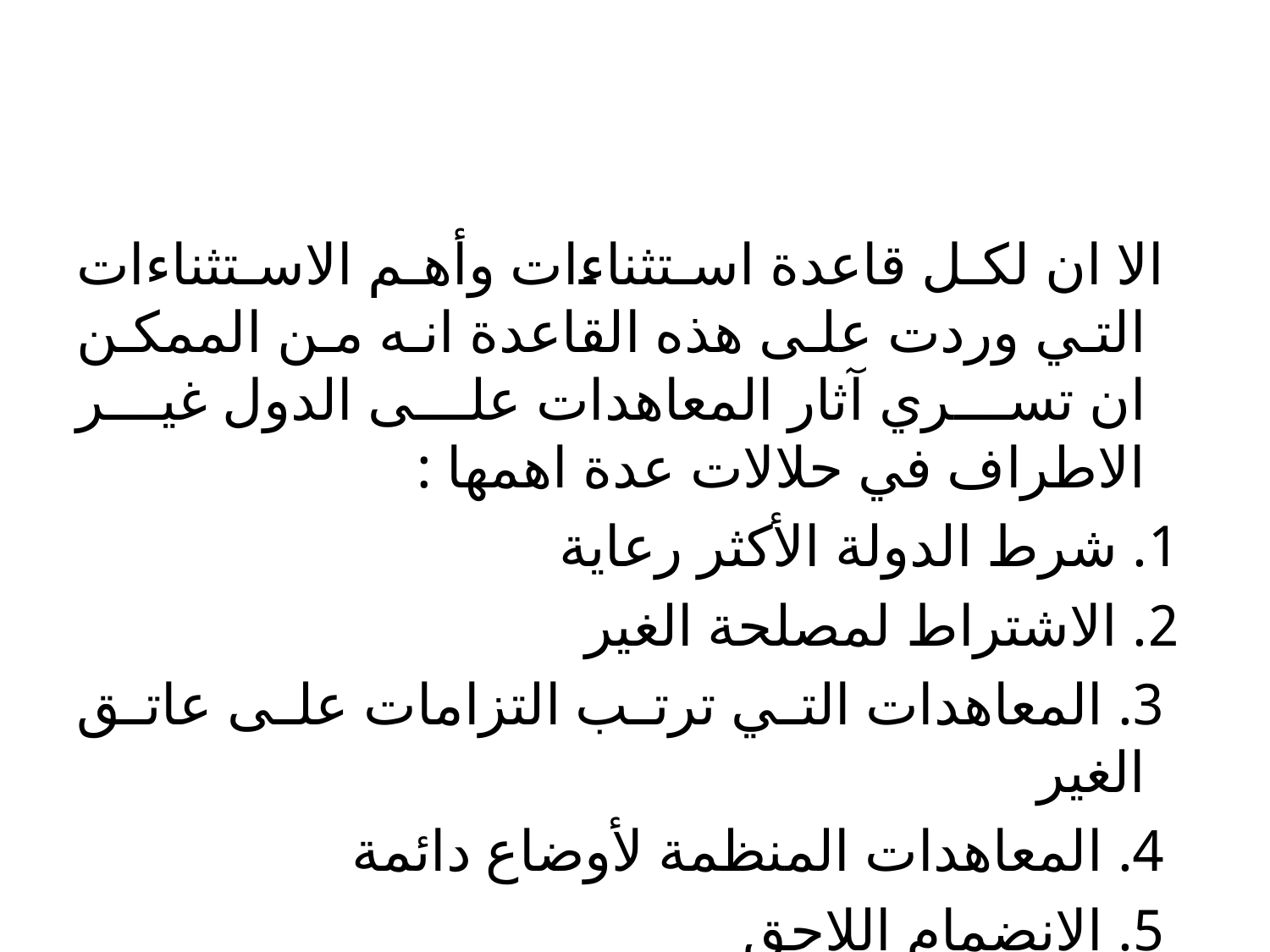

#
  الا ان لكل قاعدة استثناءات وأهم الاستثناءات التي وردت على هذه القاعدة انه من الممكن ان تسري آثار المعاهدات على الدول غير الاطراف في حلالات عدة اهمها :
 1. شرط الدولة الأكثر رعاية
 2. الاشتراط لمصلحة الغير
  3. المعاهدات التي ترتب التزامات على عاتق الغير
  4. المعاهدات المنظمة لأوضاع دائمة
  5. الانضمام اللاحق